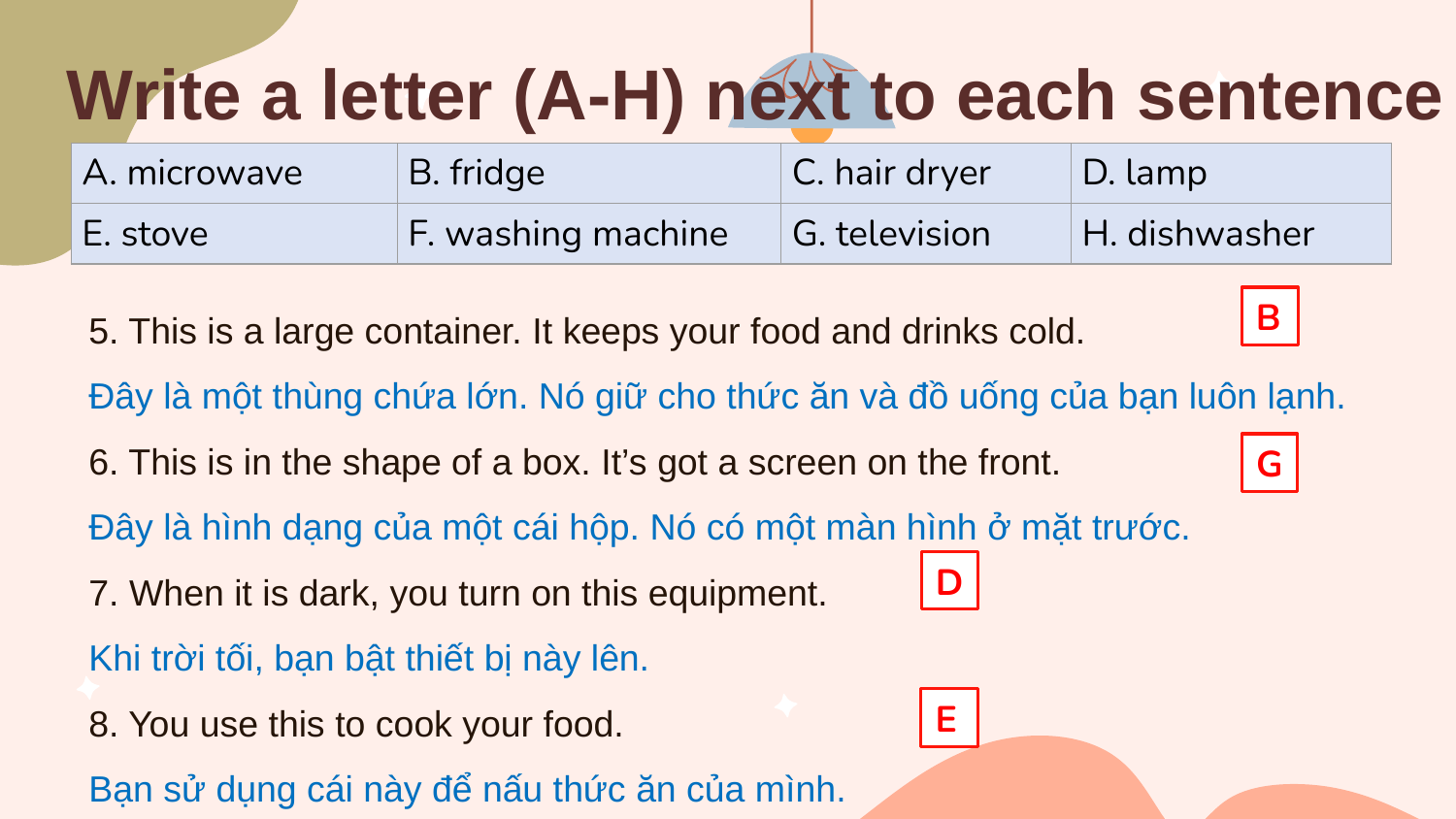

# Write a letter (A-H) next to each sentence
| A. microwave | B. fridge | C. hair dryer | D. lamp |
| --- | --- | --- | --- |
| E. stove | F. washing machine | G. television | H. dishwasher |
5. This is a large container. It keeps your food and drinks cold.
Đây là một thùng chứa lớn. Nó giữ cho thức ăn và đồ uống của bạn luôn lạnh.
6. This is in the shape of a box. It’s got a screen on the front.
Đây là hình dạng của một cái hộp. Nó có một màn hình ở mặt trước.
7. When it is dark, you turn on this equipment.
Khi trời tối, bạn bật thiết bị này lên.
8. You use this to cook your food.
Bạn sử dụng cái này để nấu thức ăn của mình.
B
G
D
E